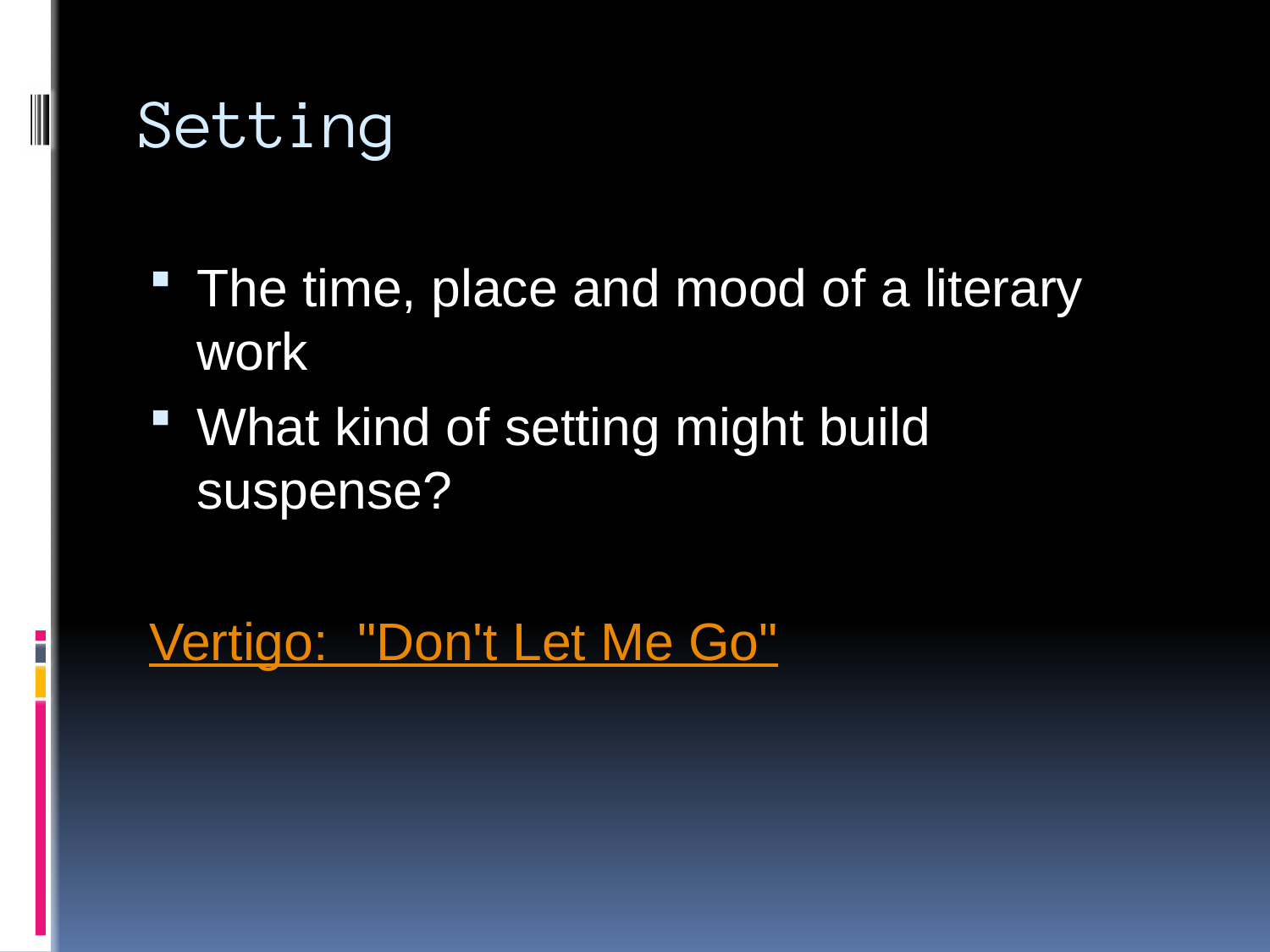

# Setting
The time, place and mood of a literary work
What kind of setting might build suspense?

Vertigo:  "Don't Let Me Go"